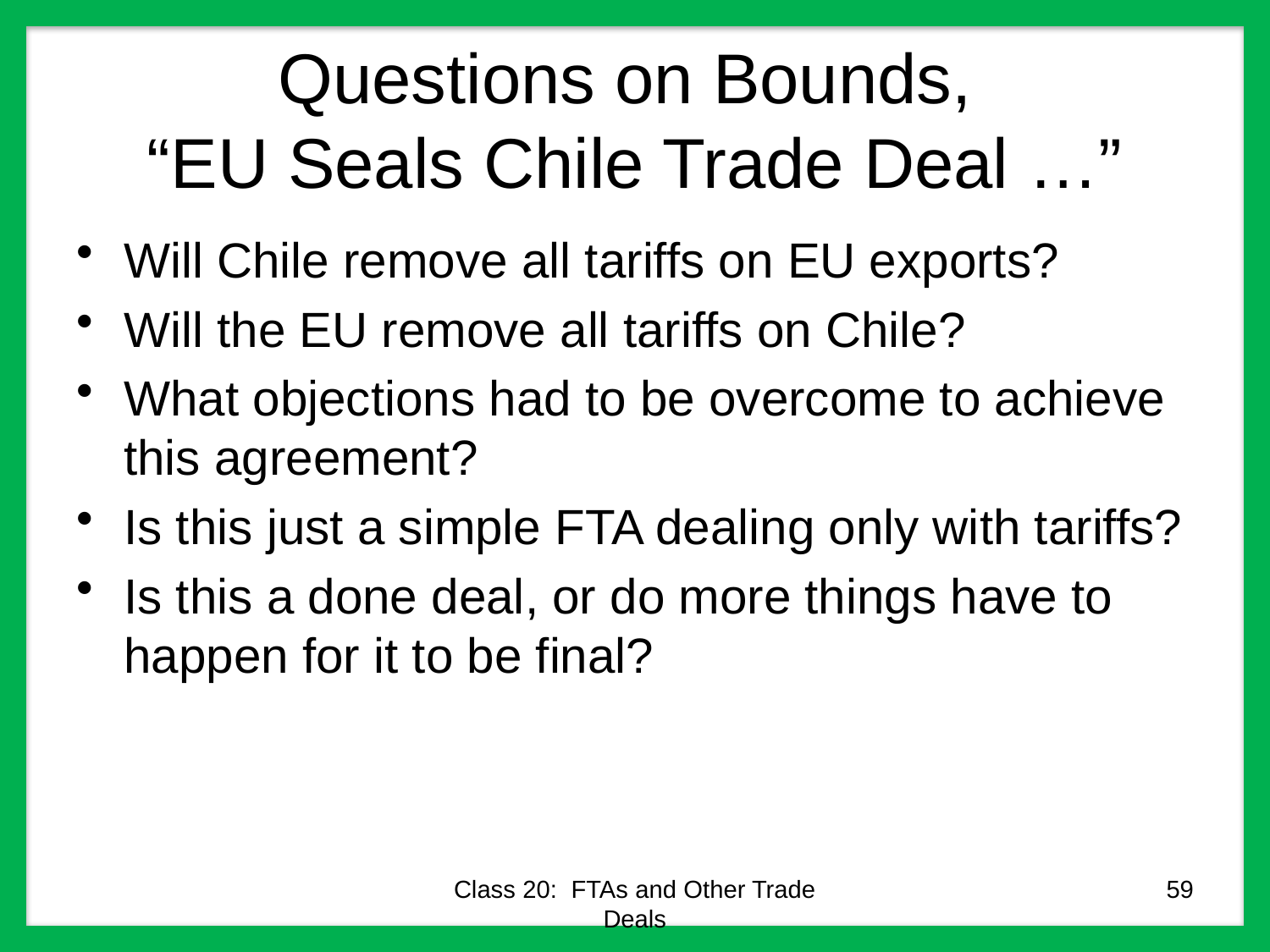

# Questions on Bounds, “EU Seals Chile Trade Deal …”
Will Chile remove all tariffs on EU exports?
Will the EU remove all tariffs on Chile?
What objections had to be overcome to achieve this agreement?
Is this just a simple FTA dealing only with tariffs?
Is this a done deal, or do more things have to happen for it to be final?

Class 20:  FTAs and Other Trade Deals
59